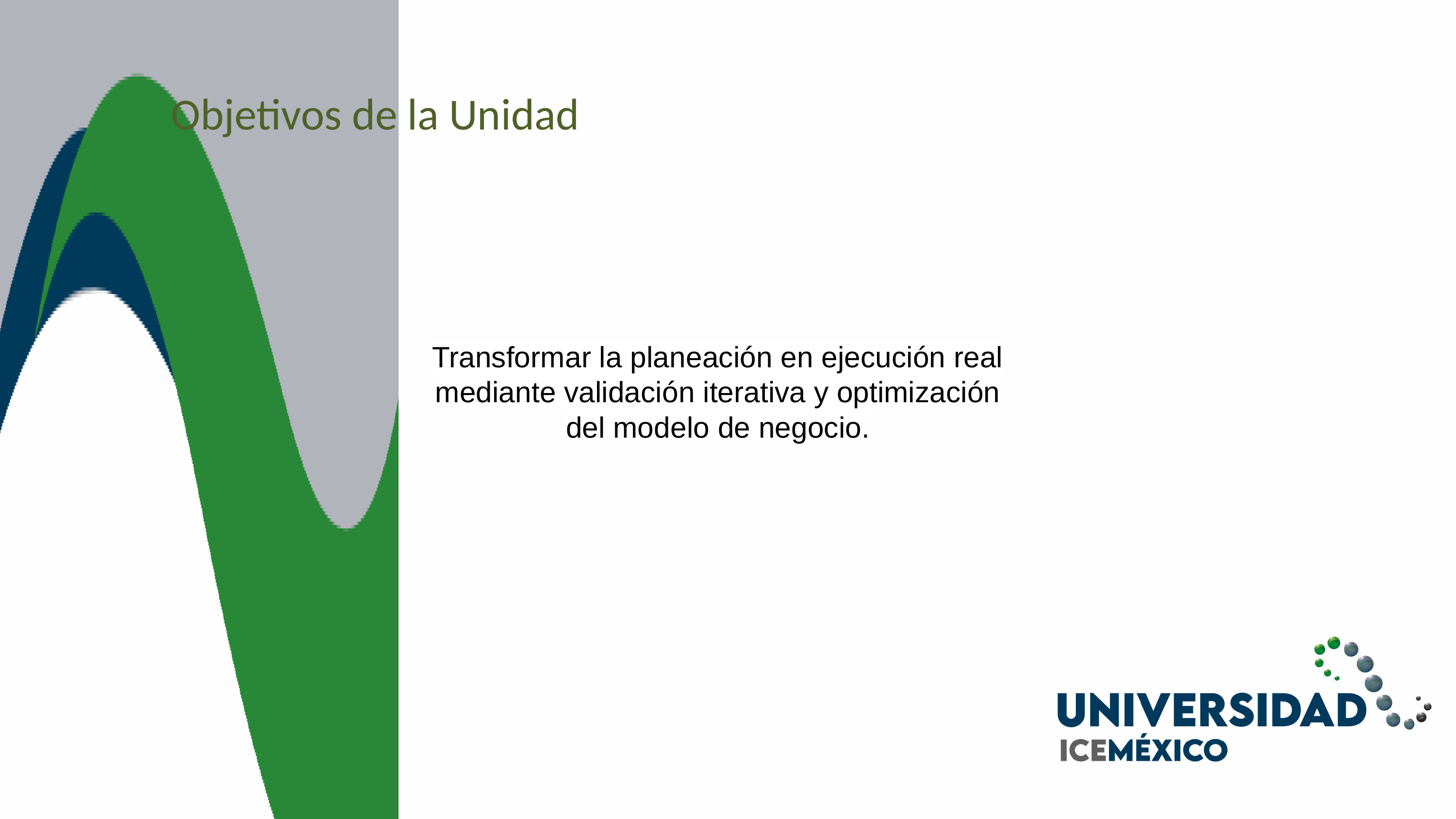

Objetivos de la Unidad

Transformar la planeación en ejecución real mediante validación iterativa y optimización del modelo de negocio.